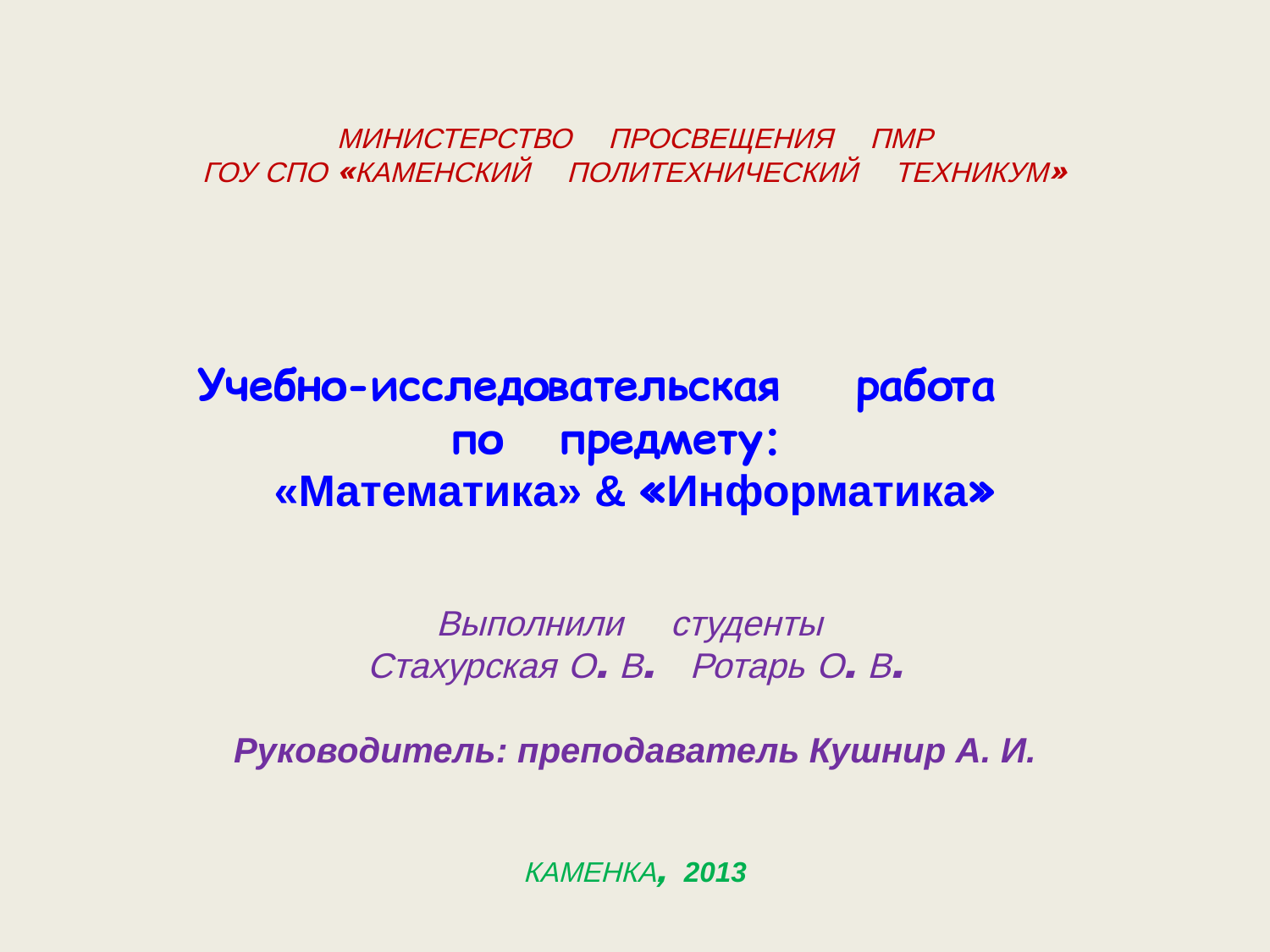

# МИНИСТЕРСТВО    ПРОСВЕЩЕНИЯ    ПМР ГОУ СПО «КАМЕНСКИЙ    ПОЛИТЕХНИЧЕСКИЙ    ТЕХНИКУМ» Учебно-исследовательская    работа по   предмету: «Математика» & «Информатика» Выполнили    студенты Стахурская О. В.   Ротарь О. В. Руководитель: преподаватель Кушнир А. И. КАМЕНКА,  2013